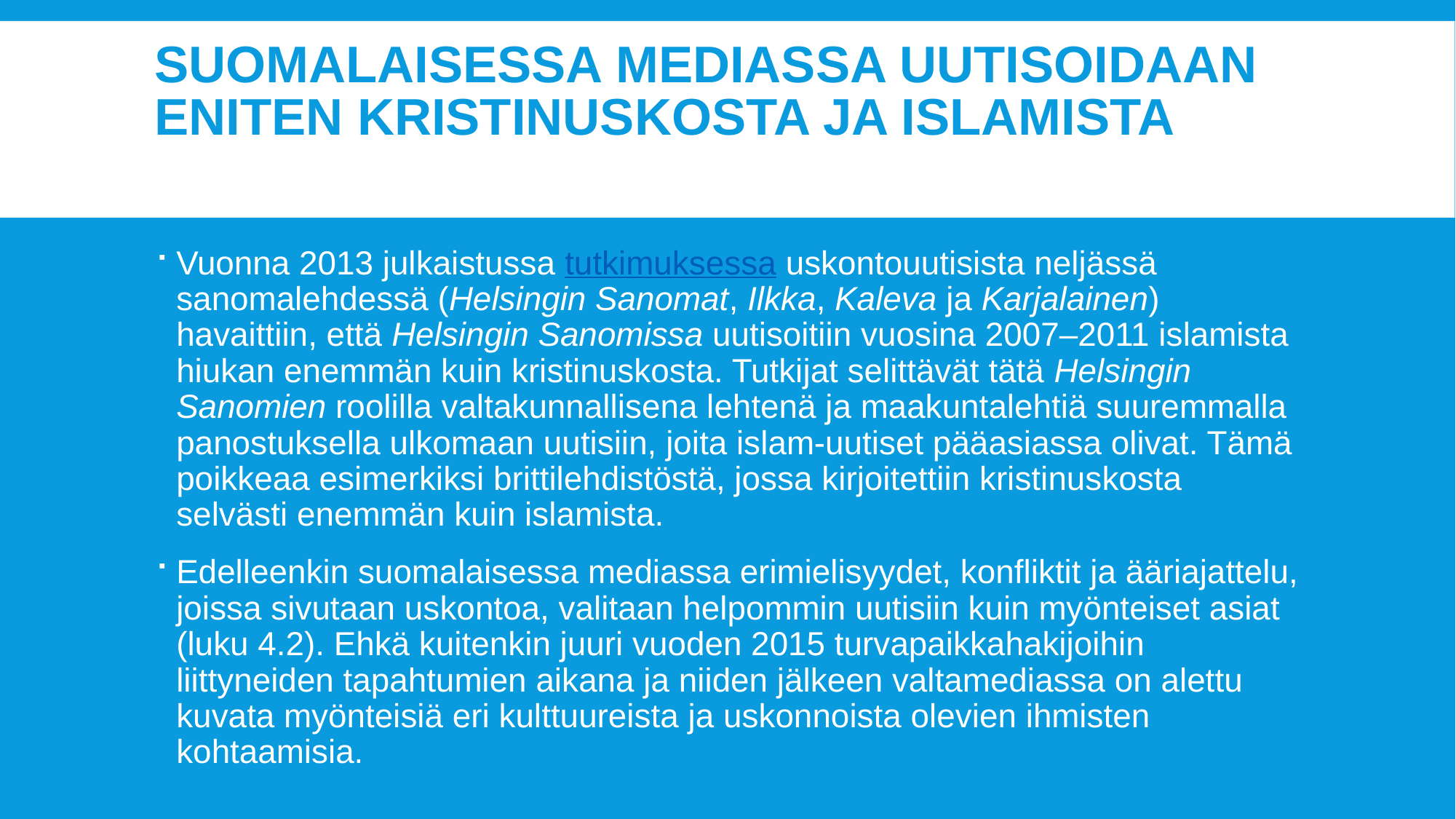

# Suomalaisessa mediassa uutisoidaan eniten kristinuskosta ja islamista
Vuonna 2013 julkaistussa tutkimuksessa uskontouutisista neljässä sanomalehdessä (Helsingin Sanomat, Ilkka, Kaleva ja Karjalainen) havaittiin, että Helsingin Sanomissa uutisoitiin vuosina 2007–2011 islamista hiukan enemmän kuin kristinuskosta. Tutkijat selittävät tätä Helsingin Sanomien roolilla valtakunnallisena lehtenä ja maakuntalehtiä suuremmalla panostuksella ulkomaan uutisiin, joita islam-uutiset pääasiassa olivat. Tämä poikkeaa esimerkiksi brittilehdistöstä, jossa kirjoitettiin kristinuskosta selvästi enemmän kuin islamista.
Edelleenkin suomalaisessa mediassa erimielisyydet, konfliktit ja ääriajattelu, joissa sivutaan uskontoa, valitaan helpommin uutisiin kuin myönteiset asiat (luku 4.2). Ehkä kuitenkin juuri vuoden 2015 turvapaikkahakijoihin liittyneiden tapahtumien aikana ja niiden jälkeen valtamediassa on alettu kuvata myönteisiä eri kulttuureista ja uskonnoista olevien ihmisten kohtaamisia.